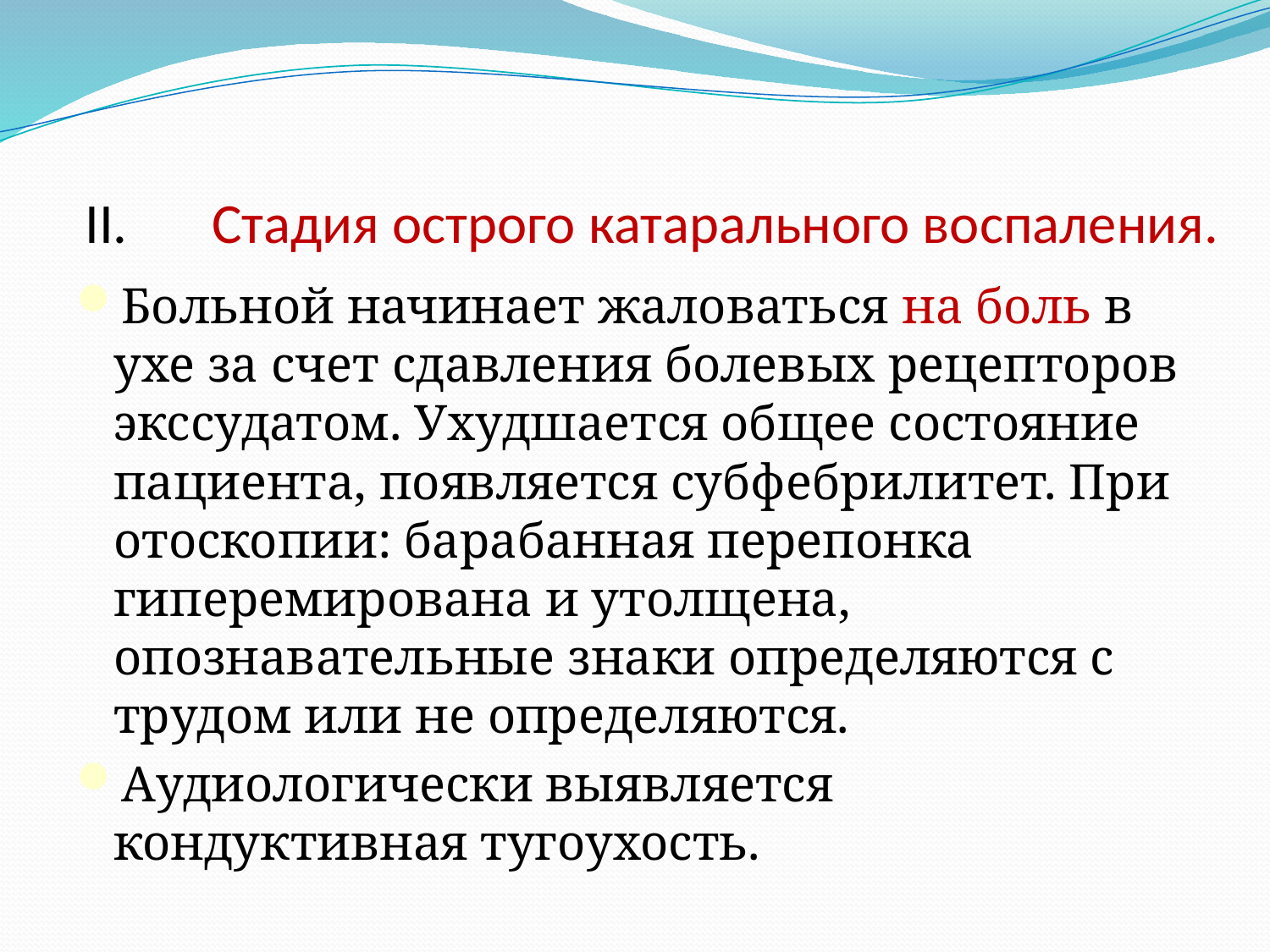

# II.	Стадия острого катарального воспаления.
Больной начинает жаловаться на боль в ухе за счет сдавления болевых рецепторов экссудатом. Ухудшается общее состояние пациента, появляется субфебрилитет. При отоскопии: барабанная перепонка гиперемирована и утолщена, опознавательные знаки определяются с трудом или не определяются.
Аудиологически выявляется кондуктивная тугоухость.